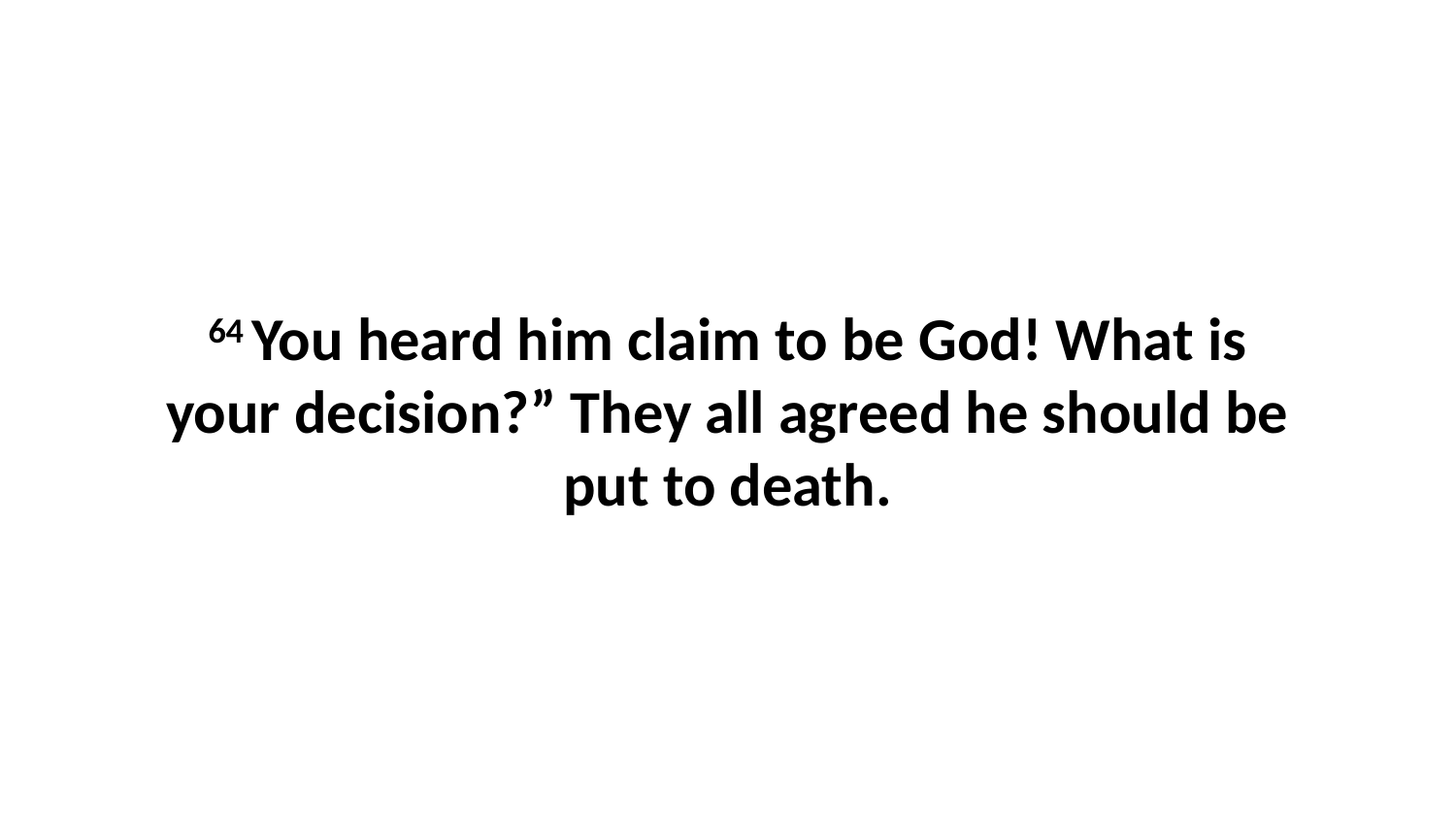

64 You heard him claim to be God! What is your decision?” They all agreed he should be put to death.